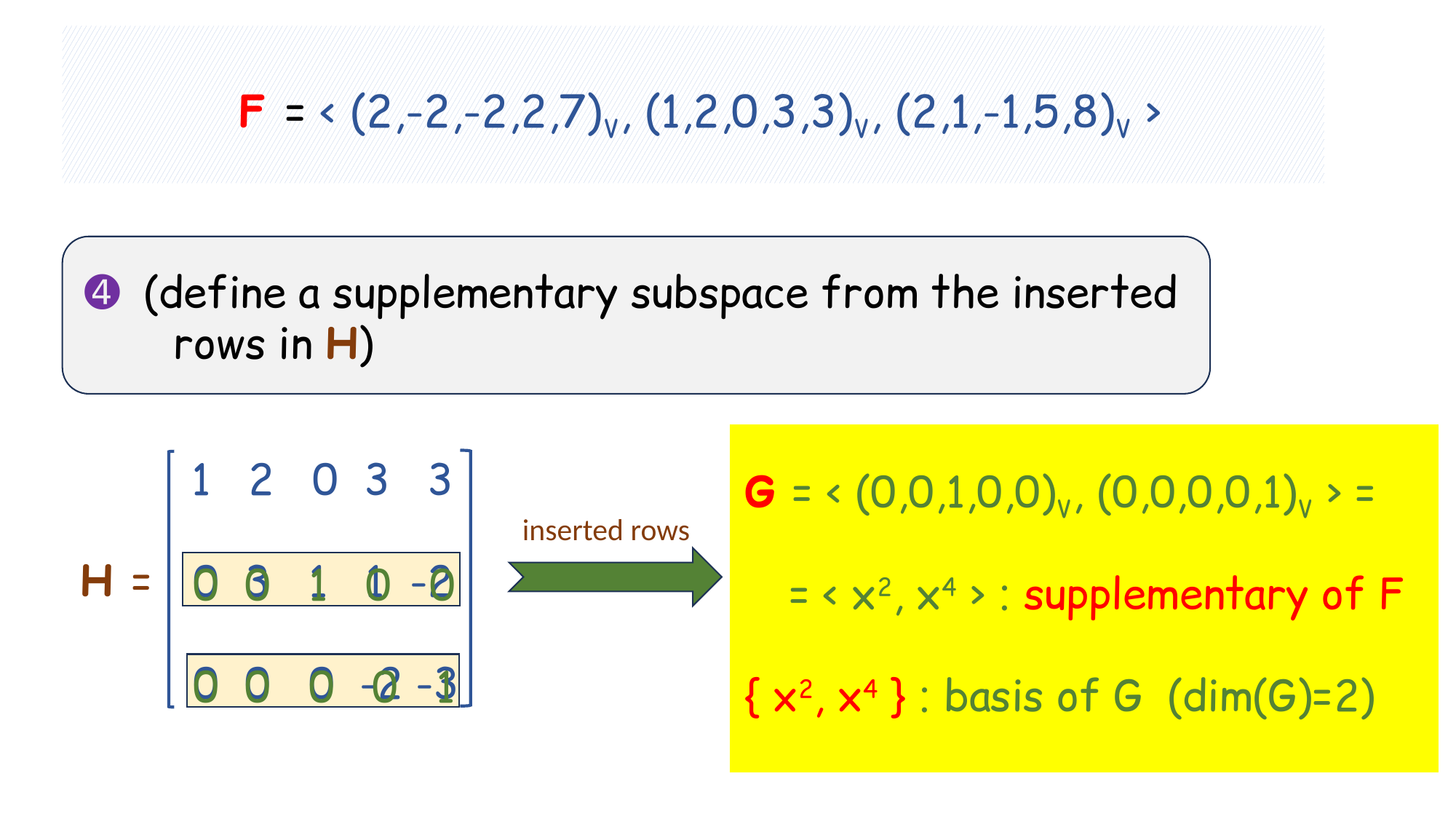

F = < (2,-2,-2,2,7)V, (1,2,0,3,3)V, (2,1,-1,5,8)V >

➍  (define a supplementary subspace from the inserted
       rows in H)

 1   2   0  3   3
 0  3   1   1  -2

 0  0   0  -2 -3

 0  0   1   0   0

 0  0   0   0   1

G = < (0,0,1,0,0)V, (0,0,0,0,1)V > =

    = < x2, x4 > : supplementary of F

{ x2, x4 } : basis of G  (dim(G)=2)
inserted rows
H =